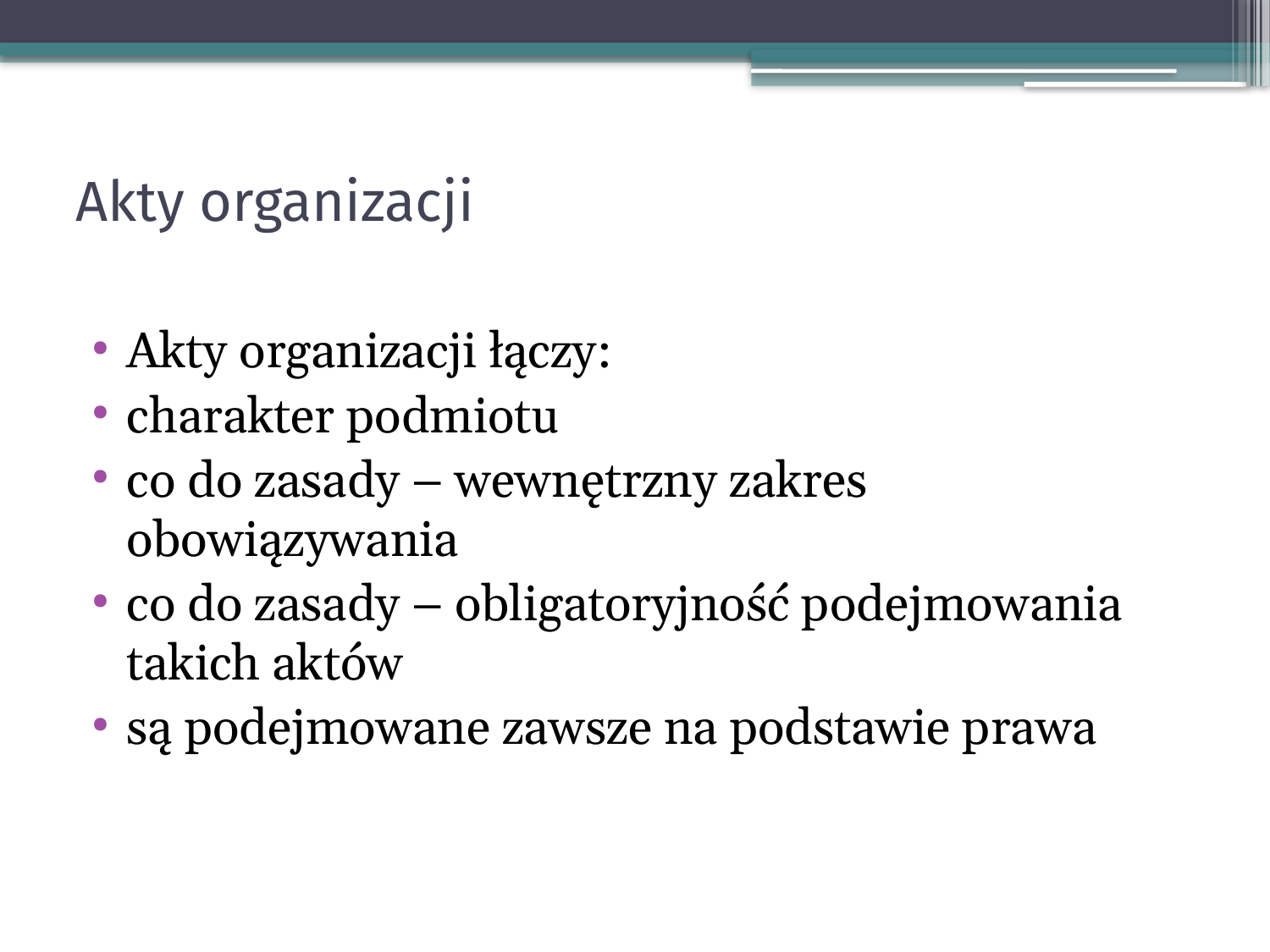

# Akty organizacji
Akty organizacji łączy:
charakter podmiotu
co do zasady – wewnętrzny zakres obowiązywania
co do zasady – obligatoryjność podejmowania takich aktów
są podejmowane zawsze na podstawie prawa